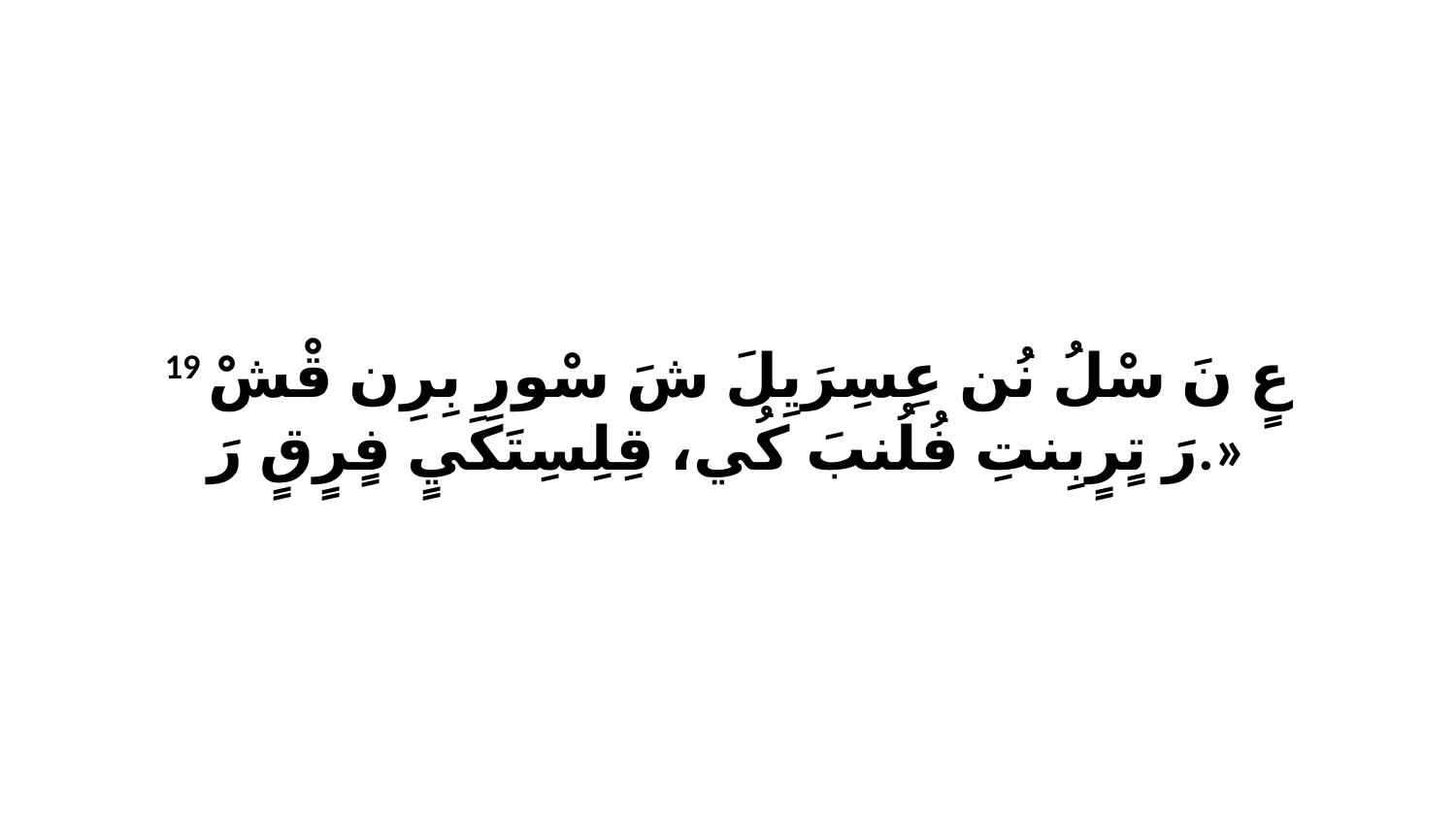

19 عٍ نَ سْلُ نُن عِسِرَيِلَ شَ سْورِ بِرِن قْشْ رَ تٍرٍبِنتِ فُلُنبَ كُي، قِلِسِتَكَيٍ فٍرٍقٍ رَ.»